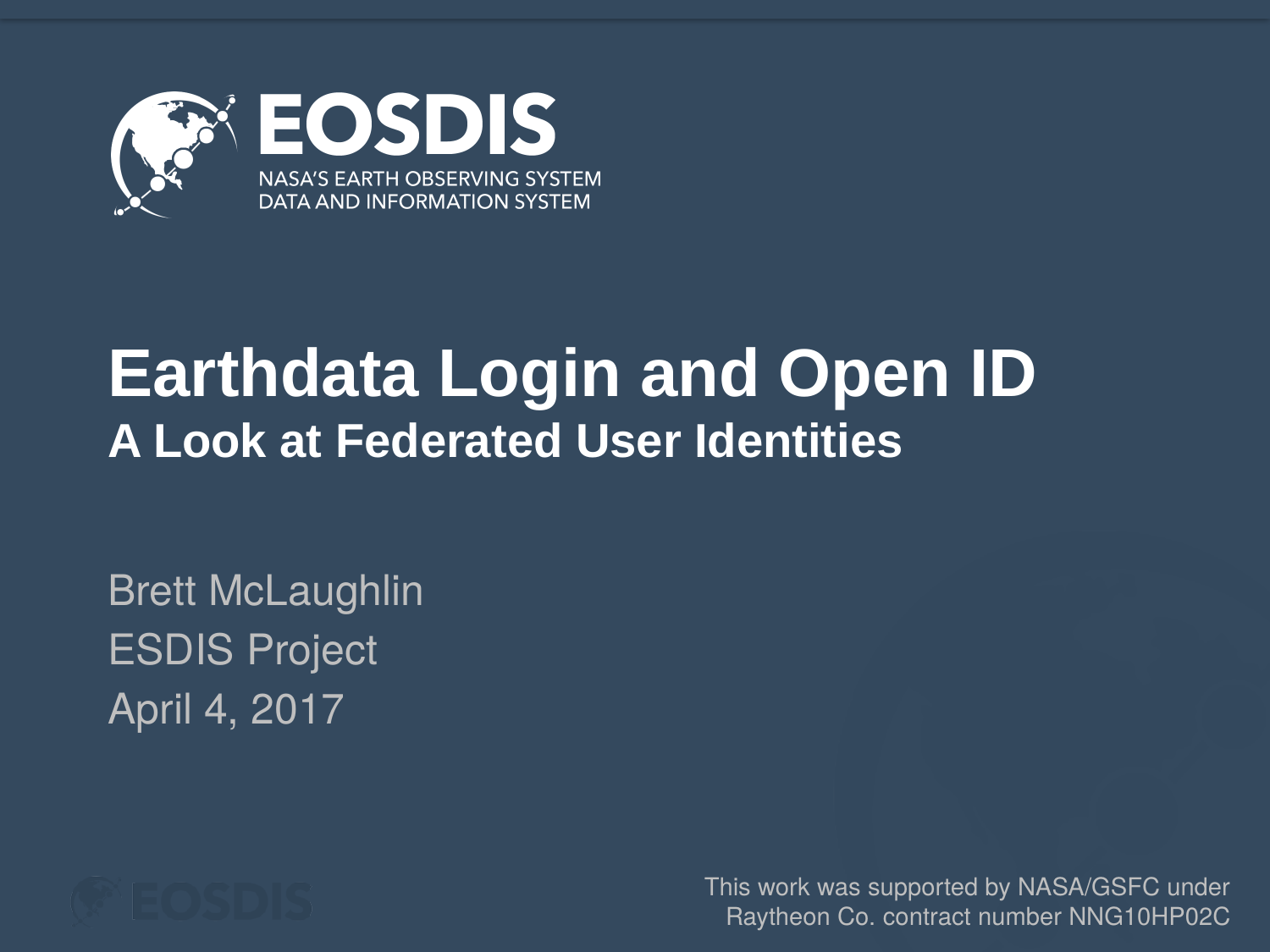

# Earthdata Login and Open ID A Look at Federated User Identities
Brett McLaughlin
ESDIS Project
April 4, 2017
This work was supported by NASA/GSFC under Raytheon Co. contract number NNG10HP02C